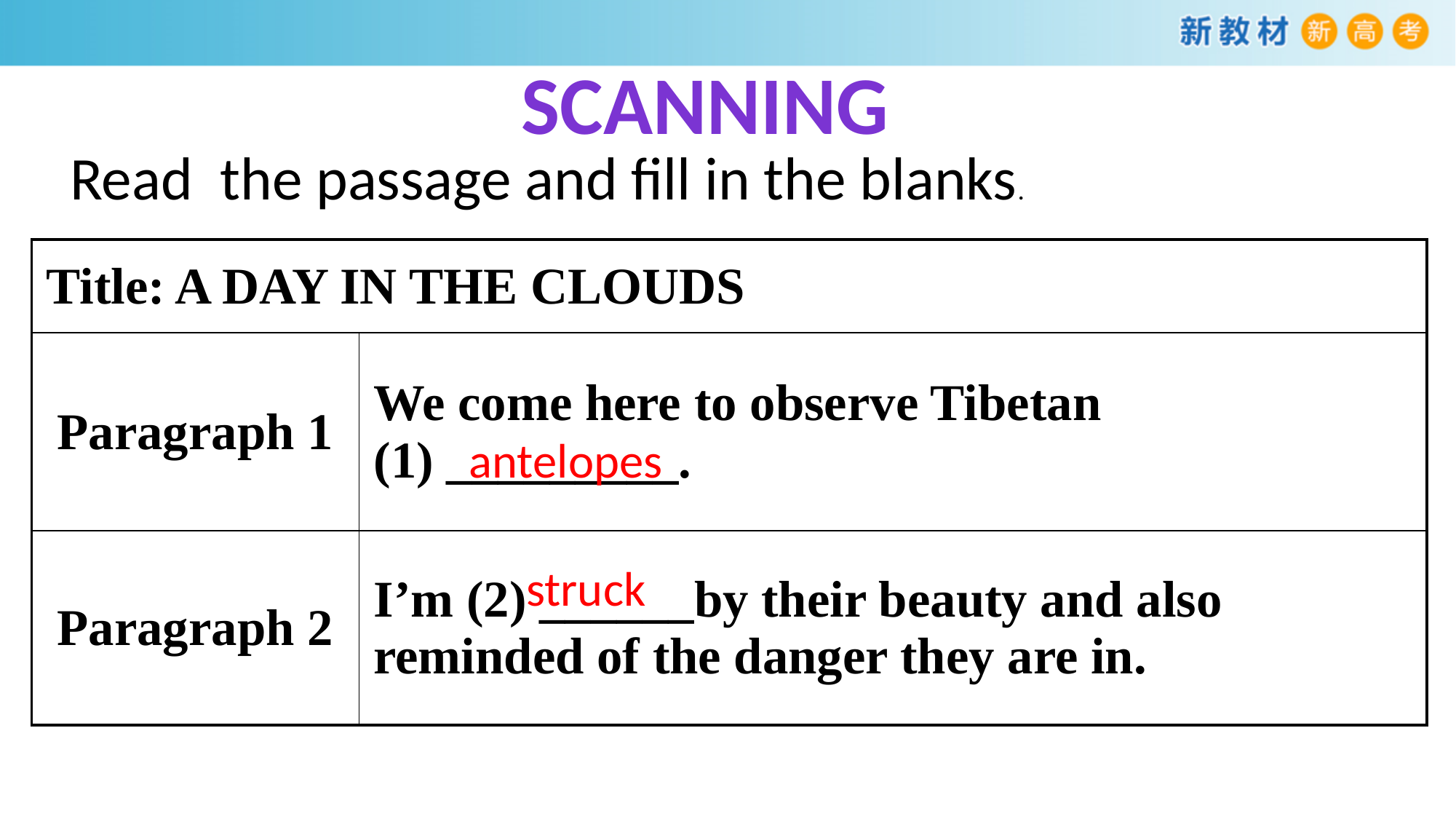

Scanning
Read  the passage and fill in the blanks.
| Title: A DAY IN THE CLOUDS |  |
| --- | --- |
| Paragraph 1 | We come here to observe Tibetan (1) \_\_\_\_\_\_\_\_\_. |
| Paragraph 2 | I’m (2) \_\_\_\_\_\_by their beauty and also reminded of the danger they are in. |
antelopes
struck